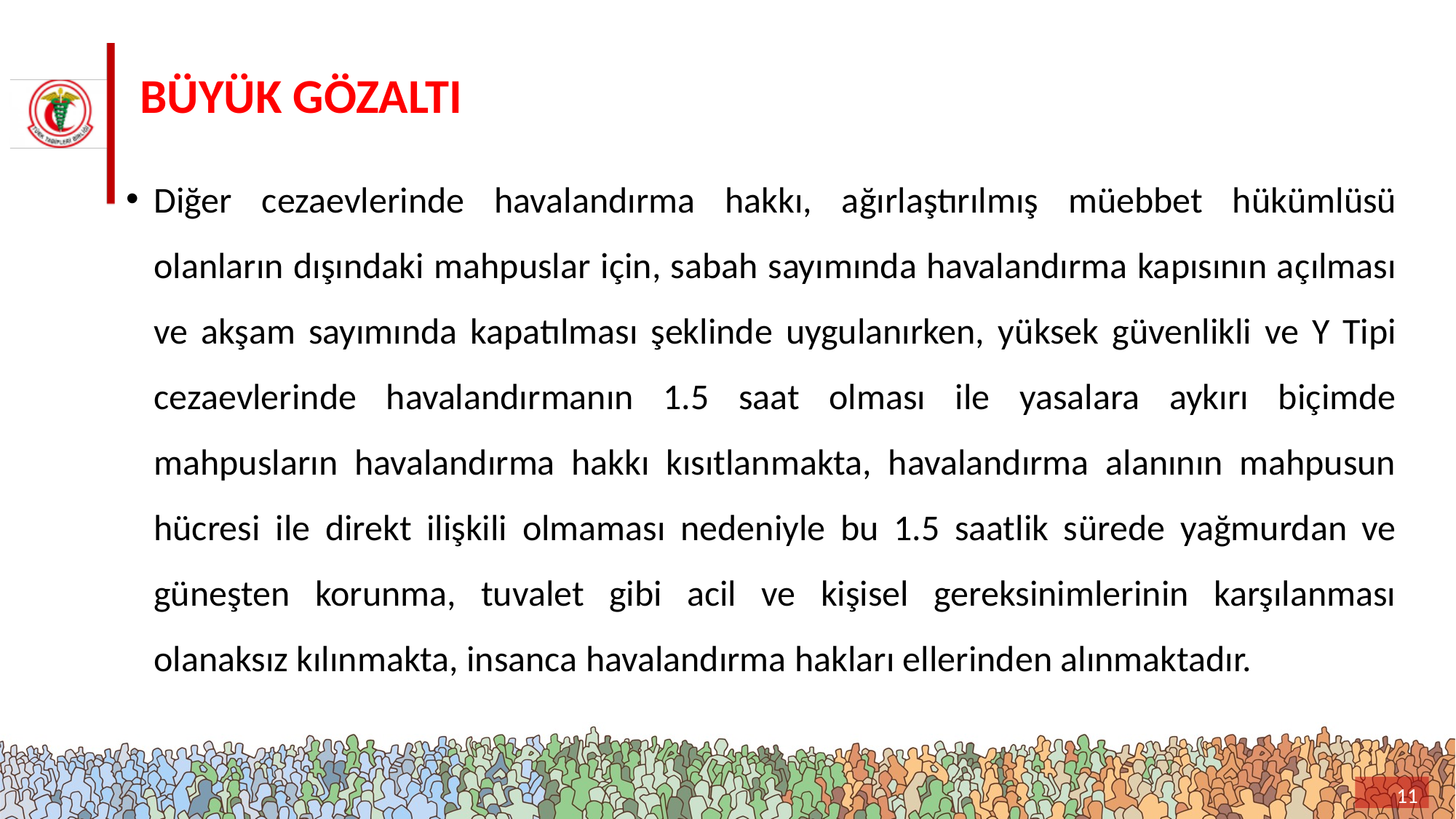

# BÜYÜK GÖZALTI
Diğer cezaevlerinde havalandırma hakkı, ağırlaştırılmış müebbet hükümlüsü olanların dışındaki mahpuslar için, sabah sayımında havalandırma kapısının açılması ve akşam sayımında kapatılması şeklinde uygulanırken, yüksek güvenlikli ve Y Tipi cezaevlerinde havalandırmanın 1.5 saat olması ile yasalara aykırı biçimde mahpusların havalandırma hakkı kısıtlanmakta, havalandırma alanının mahpusun hücresi ile direkt ilişkili olmaması nedeniyle bu 1.5 saatlik sürede yağmurdan ve güneşten korunma, tuvalet gibi acil ve kişisel gereksinimlerinin karşılanması olanaksız kılınmakta, insanca havalandırma hakları ellerinden alınmaktadır.